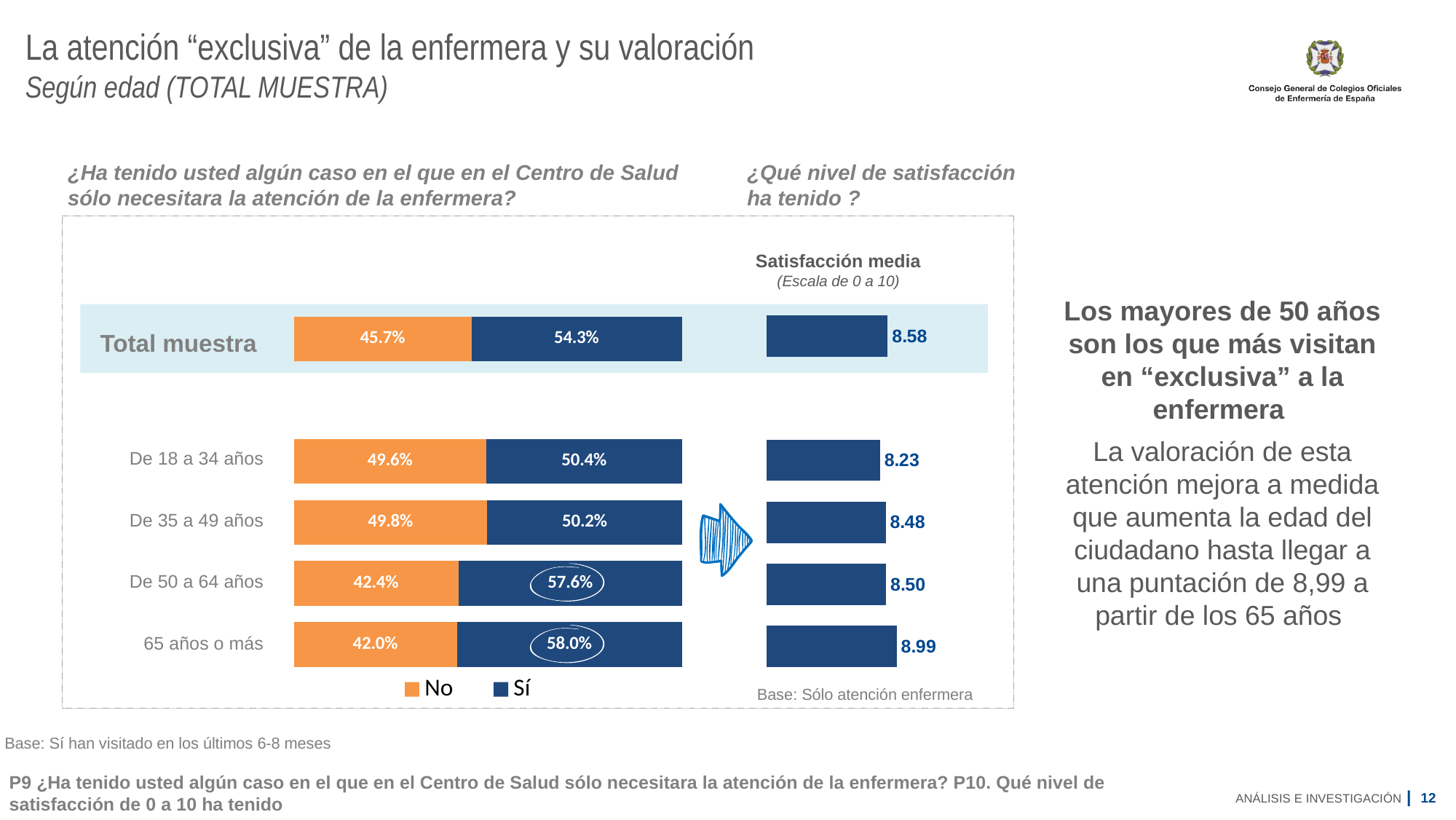

# La atención “exclusiva” de la enfermera y su valoración Según edad (TOTAL MUESTRA)
¿Ha tenido usted algún caso en el que en el Centro de Salud sólo necesitara la atención de la enfermera?
¿Qué nivel de satisfacción ha tenido ?

Satisfacción media
(Escala de 0 a 10)

### Chart

| Category | Serie 1 |
|---|---|
|  | 8.581 |
|  | None |
|  | 8.225 |
|  | 8.483 |
|  | 8.504 |
|  | 8.991 |

### Chart

| Category | No | Sí |
|---|---|---|
|  | 45.7 | 54.3 |
|  | None | None |
| De 18 a 34 años | 49.6 | 50.4 |
| De 35 a 49 años | 49.8 | 50.2 |
| De 50 a 64 años | 42.4 | 57.6 |
| 65 o más años | 42.0 | 58.0 |
| Total muestra |
| --- |
|  |
| De 18 a 34 años |
| De 35 a 49 años |
| De 50 a 64 años |
| 65 años o más |
Los mayores de 50 años son los que más visitan en “exclusiva” a la enfermera
La valoración de esta atención mejora a medida que aumenta la edad del ciudadano hasta llegar a una puntación de 8,99 a partir de los 65 años

Base: Sólo atención enfermera
Base: Sí han visitado en los últimos 6-8 meses
P9 ¿Ha tenido usted algún caso en el que en el Centro de Salud sólo necesitara la atención de la enfermera? P10. Qué nivel de satisfacción de 0 a 10 ha tenido